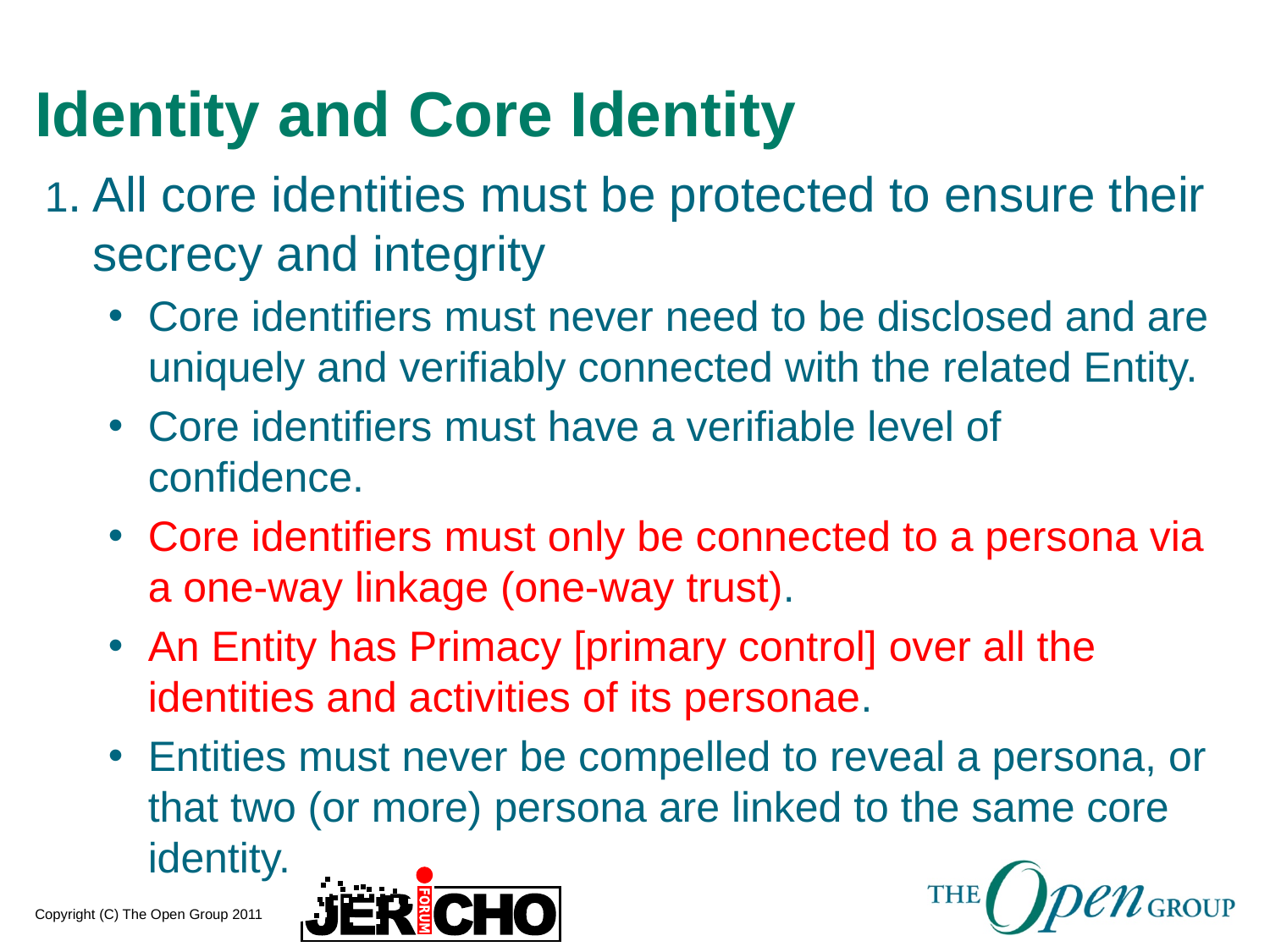

# Identity and Core Identity
1. All core identities must be protected to ensure their secrecy and integrity
Core identifiers must never need to be disclosed and are uniquely and verifiably connected with the related Entity.
Core identifiers must have a verifiable level of confidence.
Core identifiers must only be connected to a persona via a one-way linkage (one-way trust).
An Entity has Primacy [primary control] over all the identities and activities of its personae.
Entities must never be compelled to reveal a persona, or that two (or more) persona are linked to the same core identity.